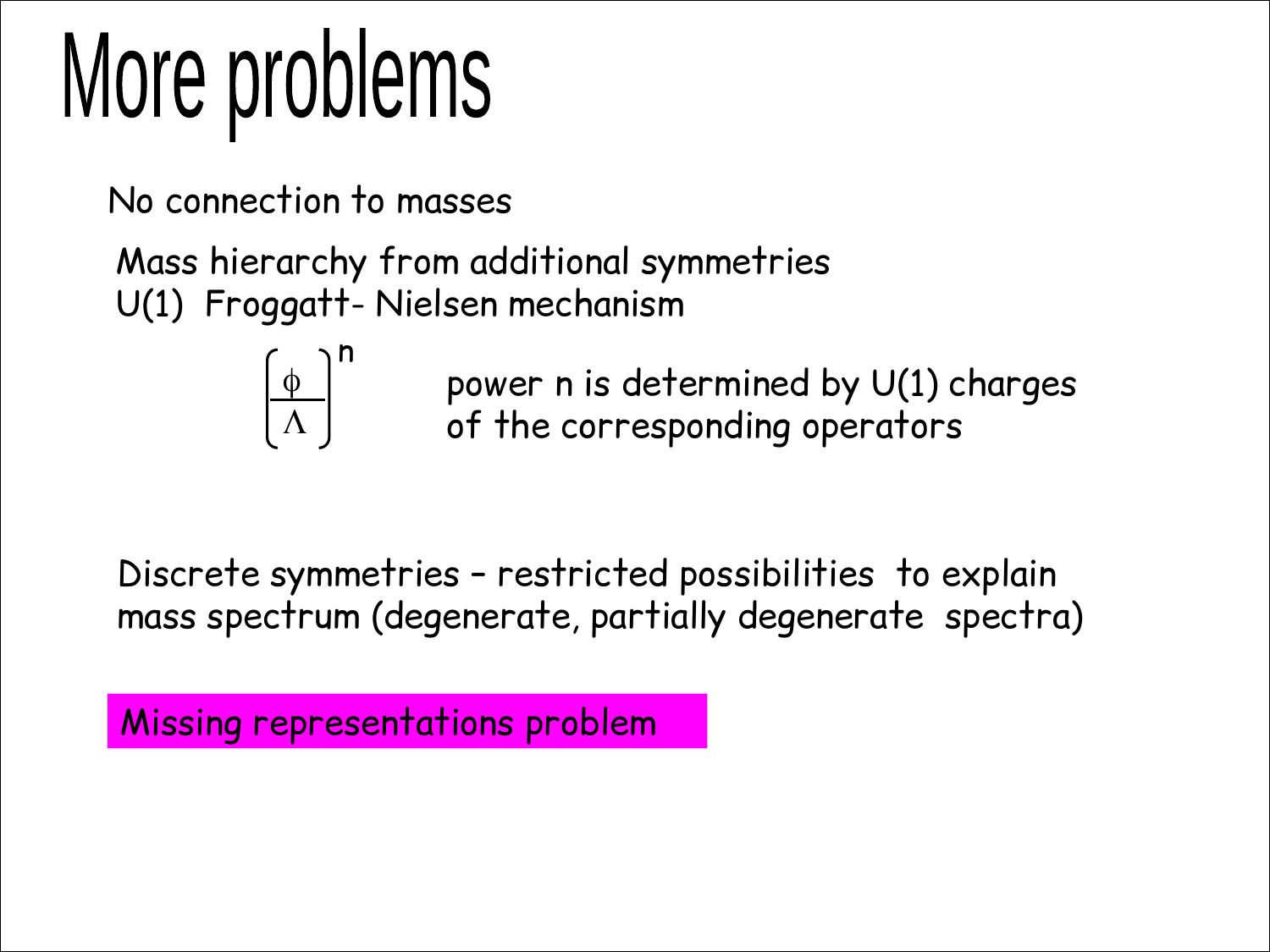

More problems

No connection to masses
Mass hierarchy from additional symmetries
U(1)  Froggatt- Nielsen mechanism
n

φ
Λ
power n is determined by U(1) charges of the corresponding operators
Discrete symmetries – restricted possibilities  to explain mass spectrum (degenerate, partially degenerate  spectra)
Missing representations problem